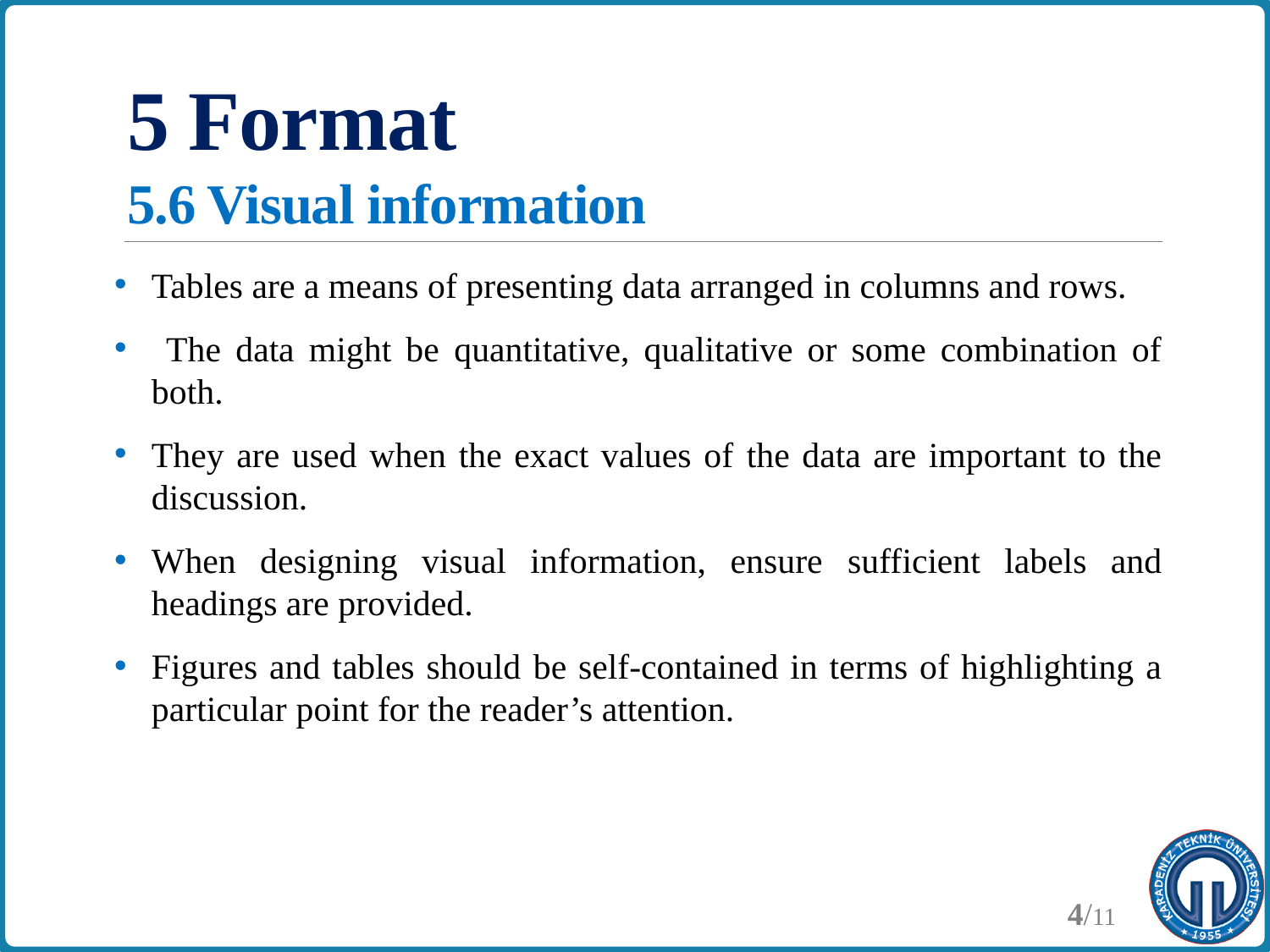

# 5 Format 5.6 Visual information
Tables are a means of presenting data arranged in columns and rows.
 The data might be quantitative, qualitative or some combination of both.
They are used when the exact values of the data are important to the discussion.
When designing visual information, ensure sufficient labels and headings are provided.
Figures and tables should be self-contained in terms of highlighting a particular point for the reader’s attention.
4/11